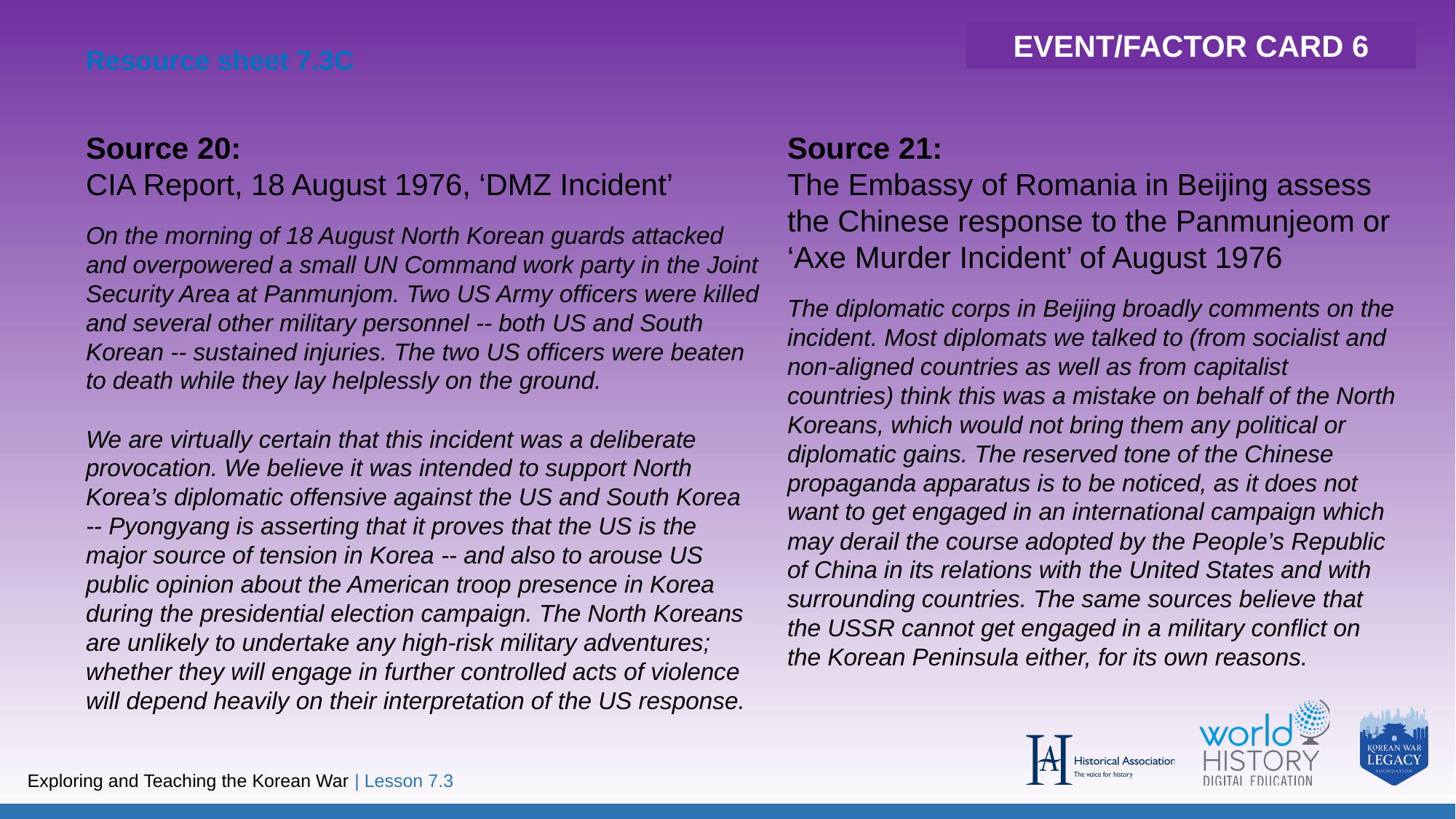

EVENT/FACTOR CARD 6
Resource sheet 7.3C
Source 20:
CIA Report, 18 August 1976, ‘DMZ Incident’
On the morning of 18 August North Korean guards attacked and overpowered a small UN Command work party in the Joint Security Area at Panmunjom. Two US Army officers were killed and several other military personnel -- both US and South Korean -- sustained injuries. The two US officers were beaten to death while they lay helplessly on the ground.

We are virtually certain that this incident was a deliberate provocation. We believe it was intended to support North Korea’s diplomatic offensive against the US and South Korea -- Pyongyang is asserting that it proves that the US is the major source of tension in Korea -- and also to arouse US public opinion about the American troop presence in Korea during the presidential election campaign. The North Koreans are unlikely to undertake any high-risk military adventures; whether they will engage in further controlled acts of violence will depend heavily on their interpretation of the US response.
Source 21:
The Embassy of Romania in Beijing assess the Chinese response to the Panmunjeom or ‘Axe Murder Incident’ of August 1976
The diplomatic corps in Beijing broadly comments on the incident. Most diplomats we talked to (from socialist and non-aligned countries as well as from capitalist countries) think this was a mistake on behalf of the North Koreans, which would not bring them any political or diplomatic gains. The reserved tone of the Chinese propaganda apparatus is to be noticed, as it does not want to get engaged in an international campaign which may derail the course adopted by the People’s Republic of China in its relations with the United States and with surrounding countries. The same sources believe that the USSR cannot get engaged in a military conflict on the Korean Peninsula either, for its own reasons.